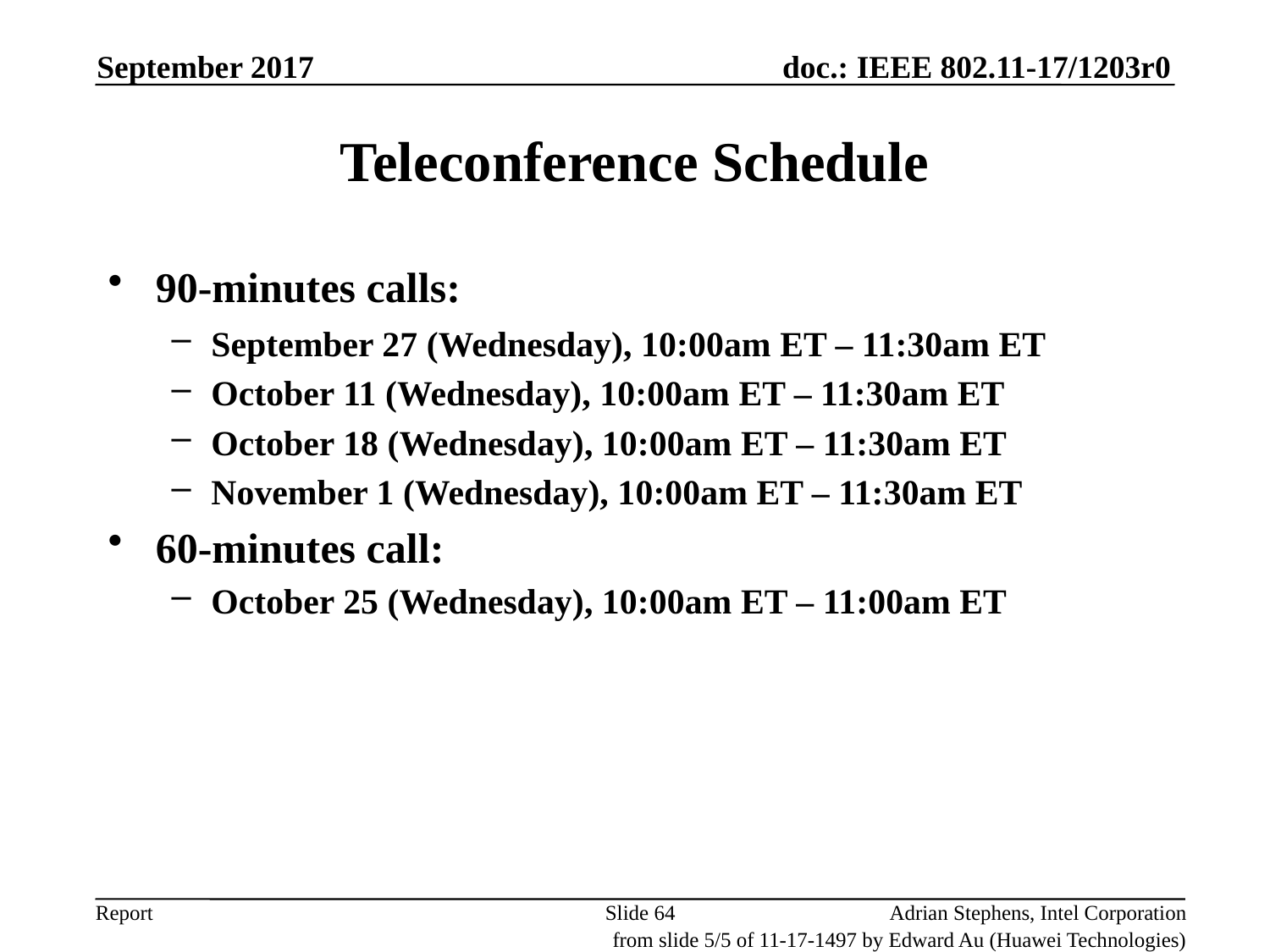

September 2017
Teleconference Schedule
90-minutes calls:
September 27 (Wednesday), 10:00am ET – 11:30am ET
October 11 (Wednesday), 10:00am ET – 11:30am ET
October 18 (Wednesday), 10:00am ET – 11:30am ET
November 1 (Wednesday), 10:00am ET – 11:30am ET
60-minutes call:
October 25 (Wednesday), 10:00am ET – 11:00am ET

Slide 64
Adrian Stephens, Intel Corporation
from slide 5/5 of 11-17-1497 by Edward Au (Huawei Technologies)